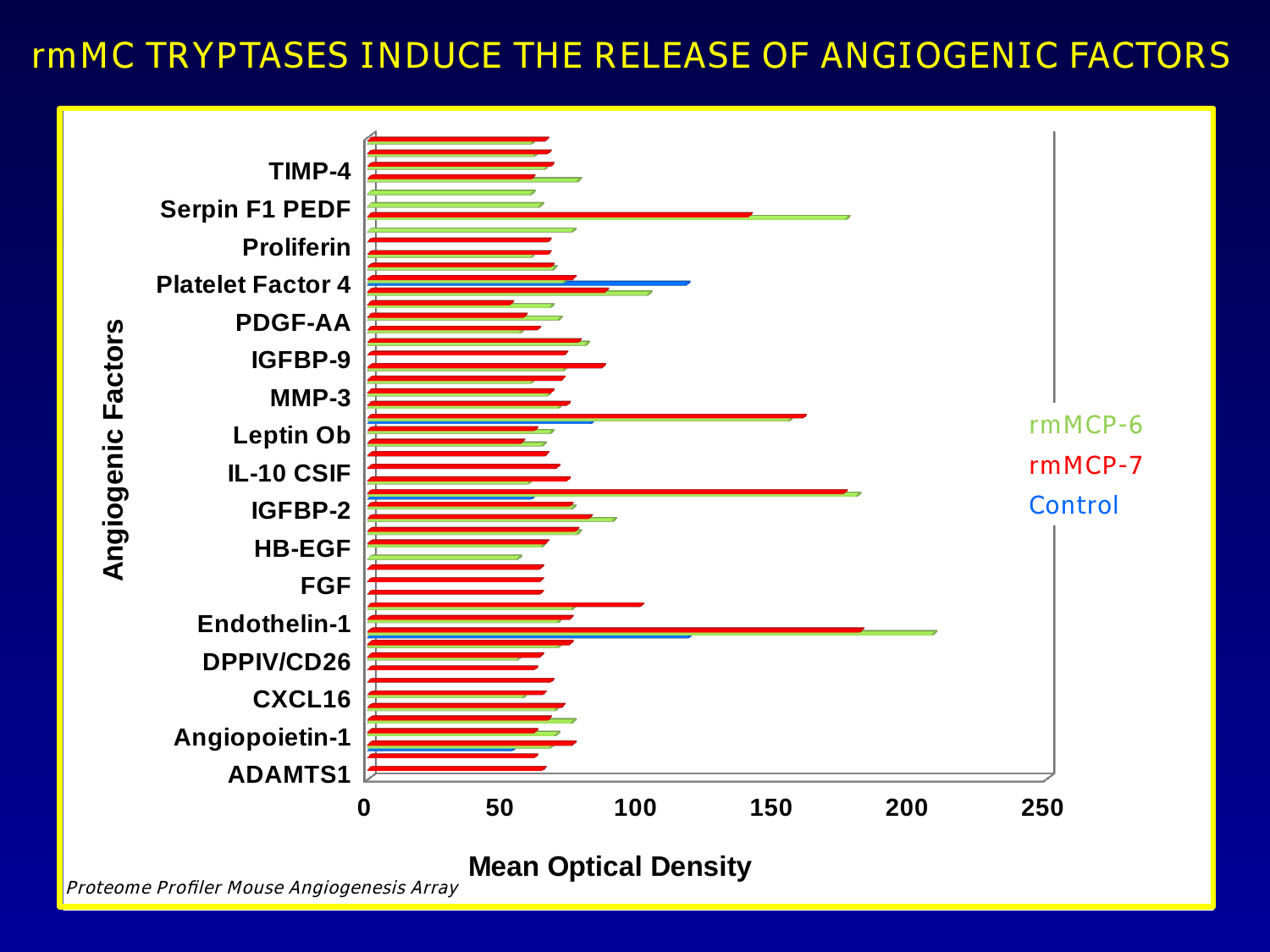

rmMC TRYPTASES INDUCE THE RELEASE OF ANGIOGENIC FACTORS

[unsupported chart]

rmMCP-6
rmMCP-7
Control
Proteome Profiler Mouse Angiogenesis Array
Mean Optical Density